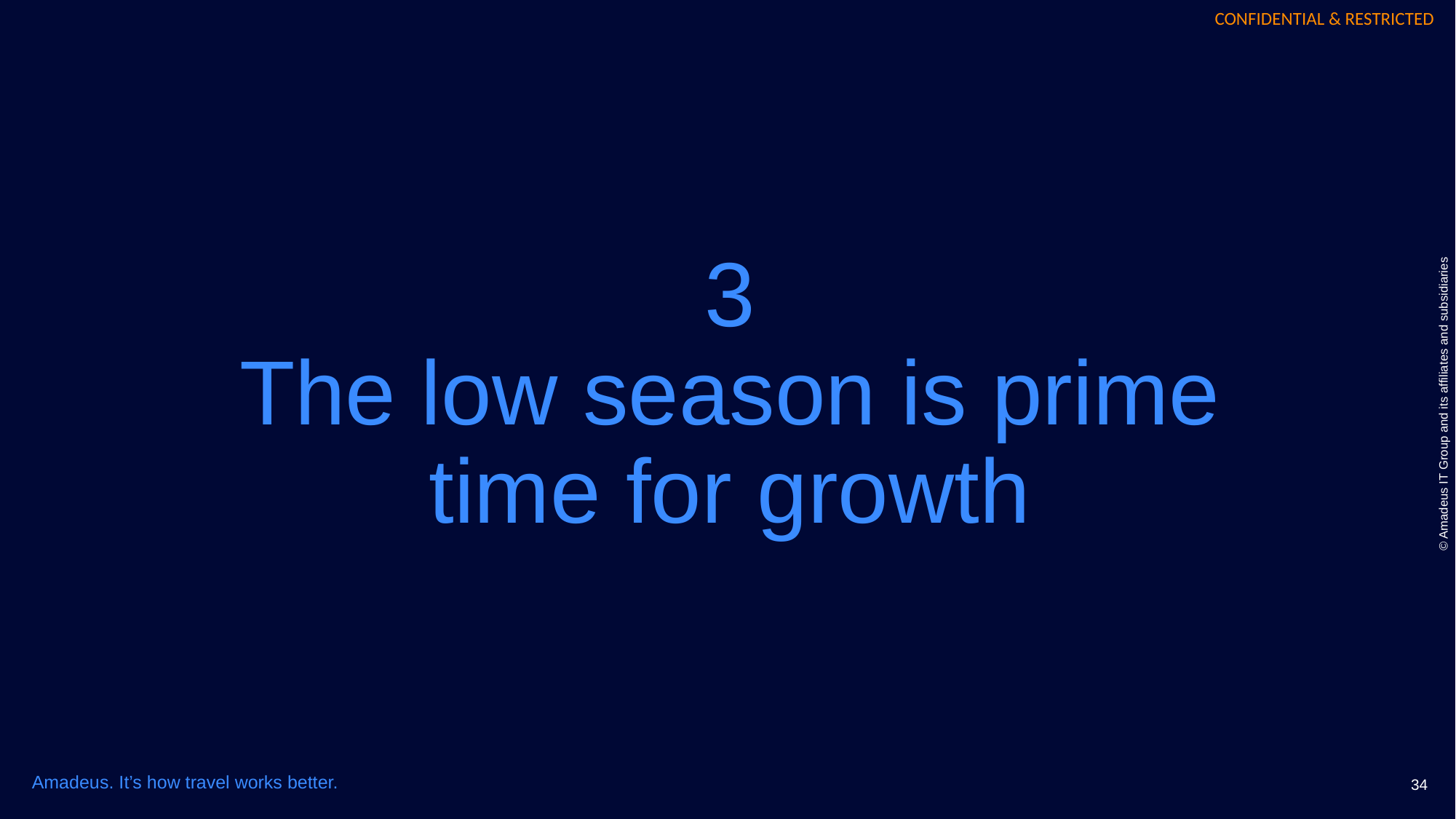

# 3 The low season is prime time for growth
34
Amadeus. It’s how travel works better.